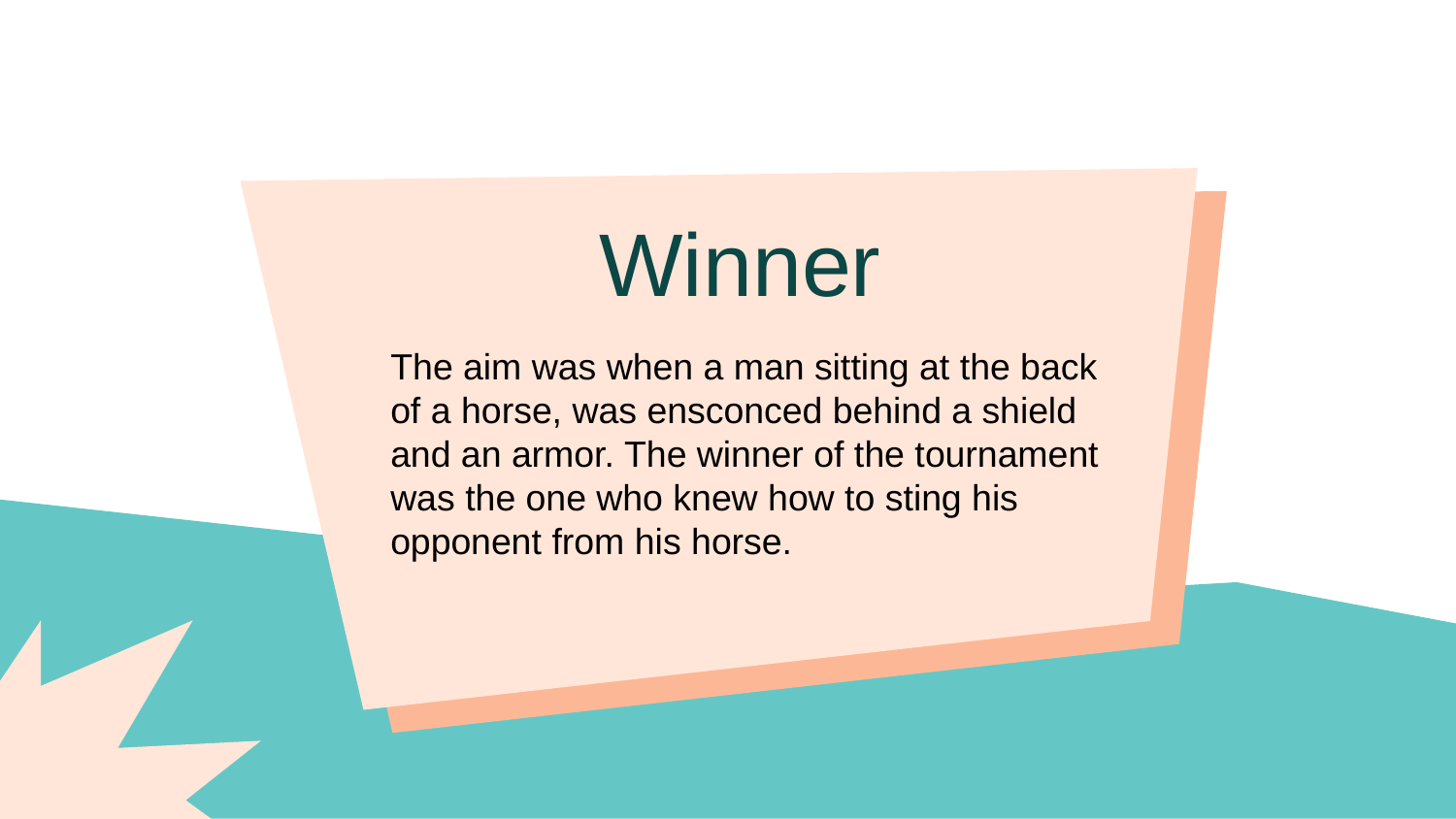

Winner
The aim was when a man sitting at the back of a horse, was ensconced behind a shield and an armor. The winner of the tournament was the one who knew how to sting his opponent from his horse.